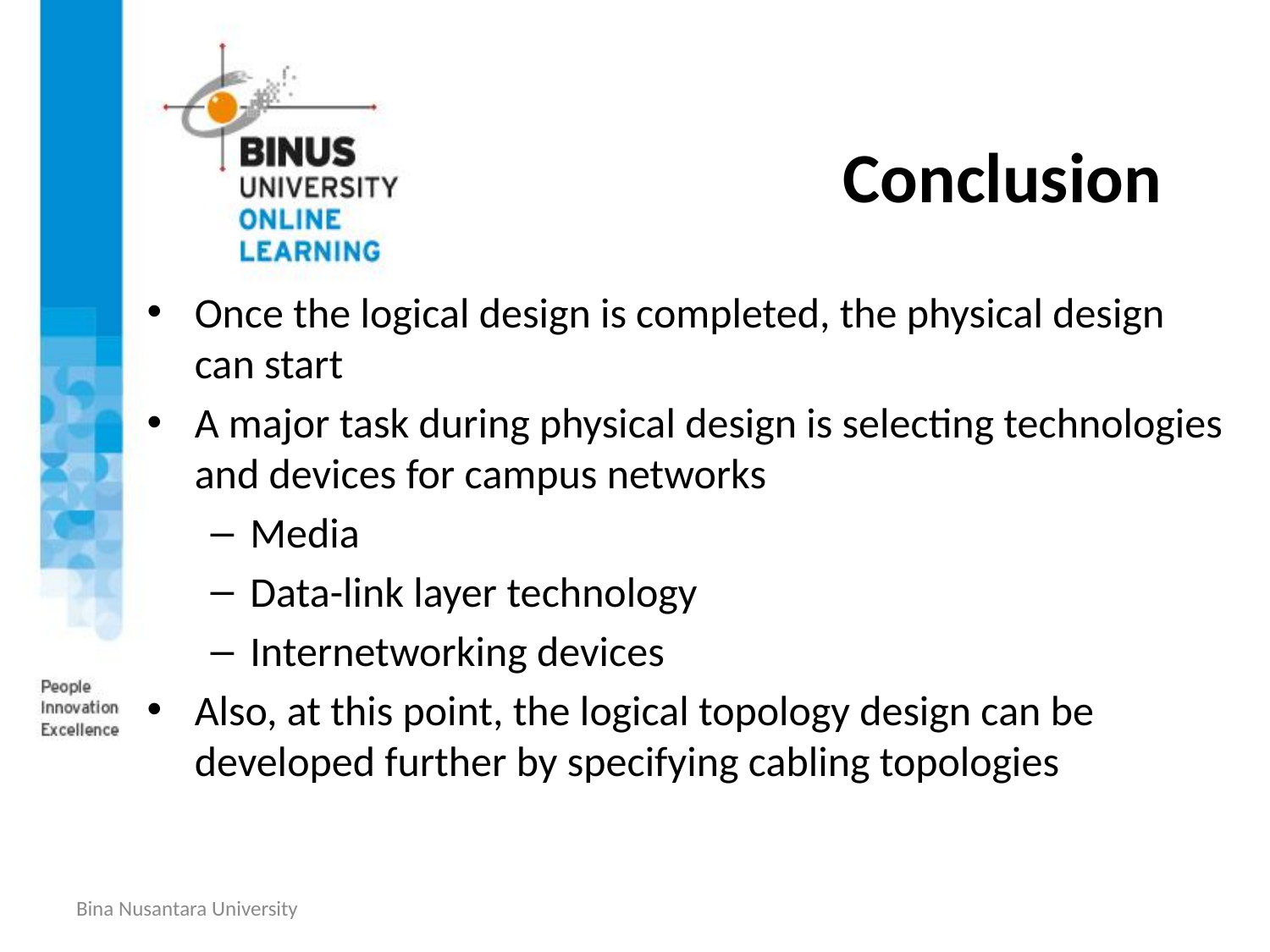

# Conclusion
Once the logical design is completed, the physical design can start
A major task during physical design is selecting technologies and devices for campus networks
Media
Data-link layer technology
Internetworking devices
Also, at this point, the logical topology design can be developed further by specifying cabling topologies
Bina Nusantara University